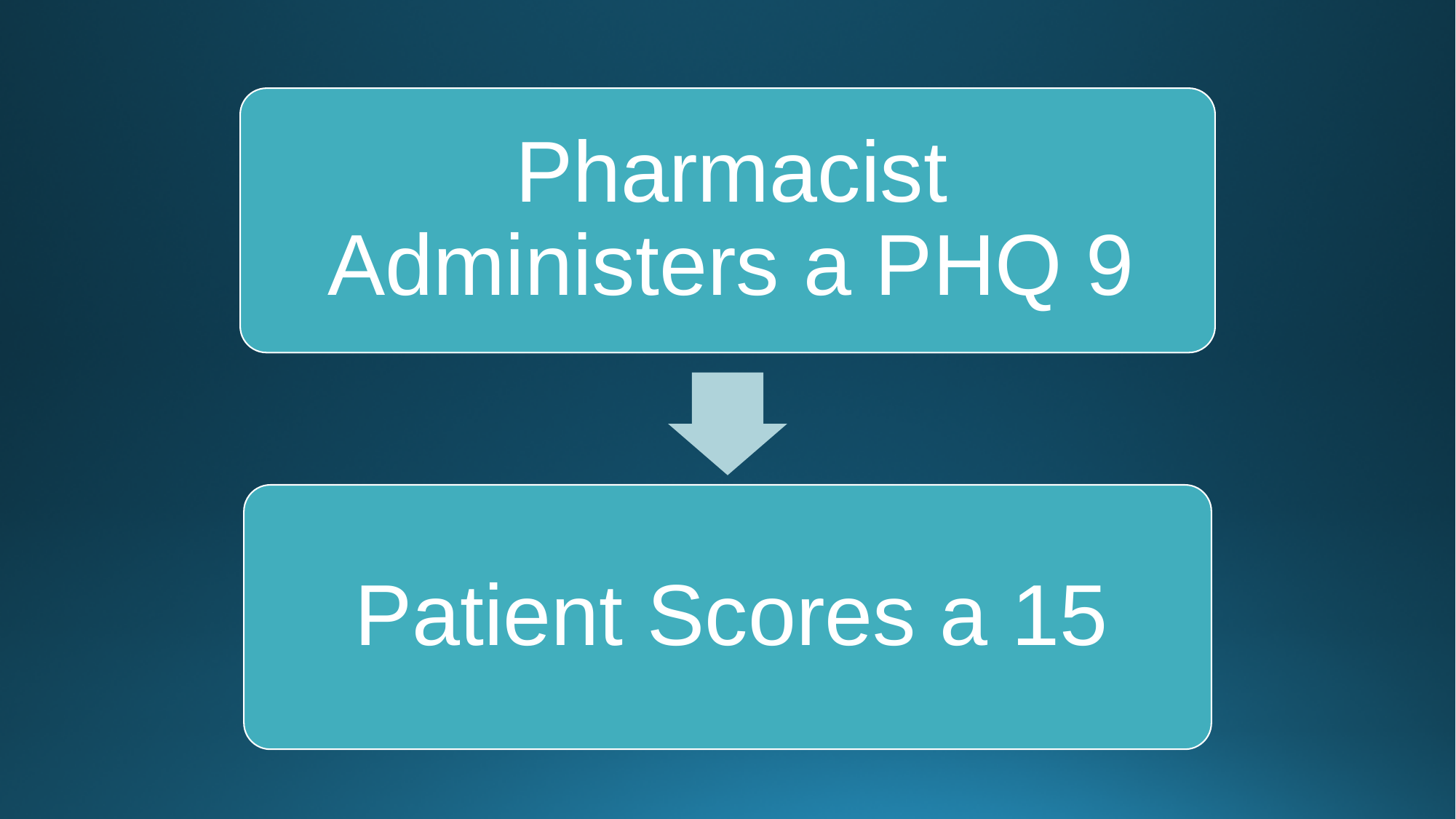

Pharmacist Administers a PHQ 9

Patient Scores a 15